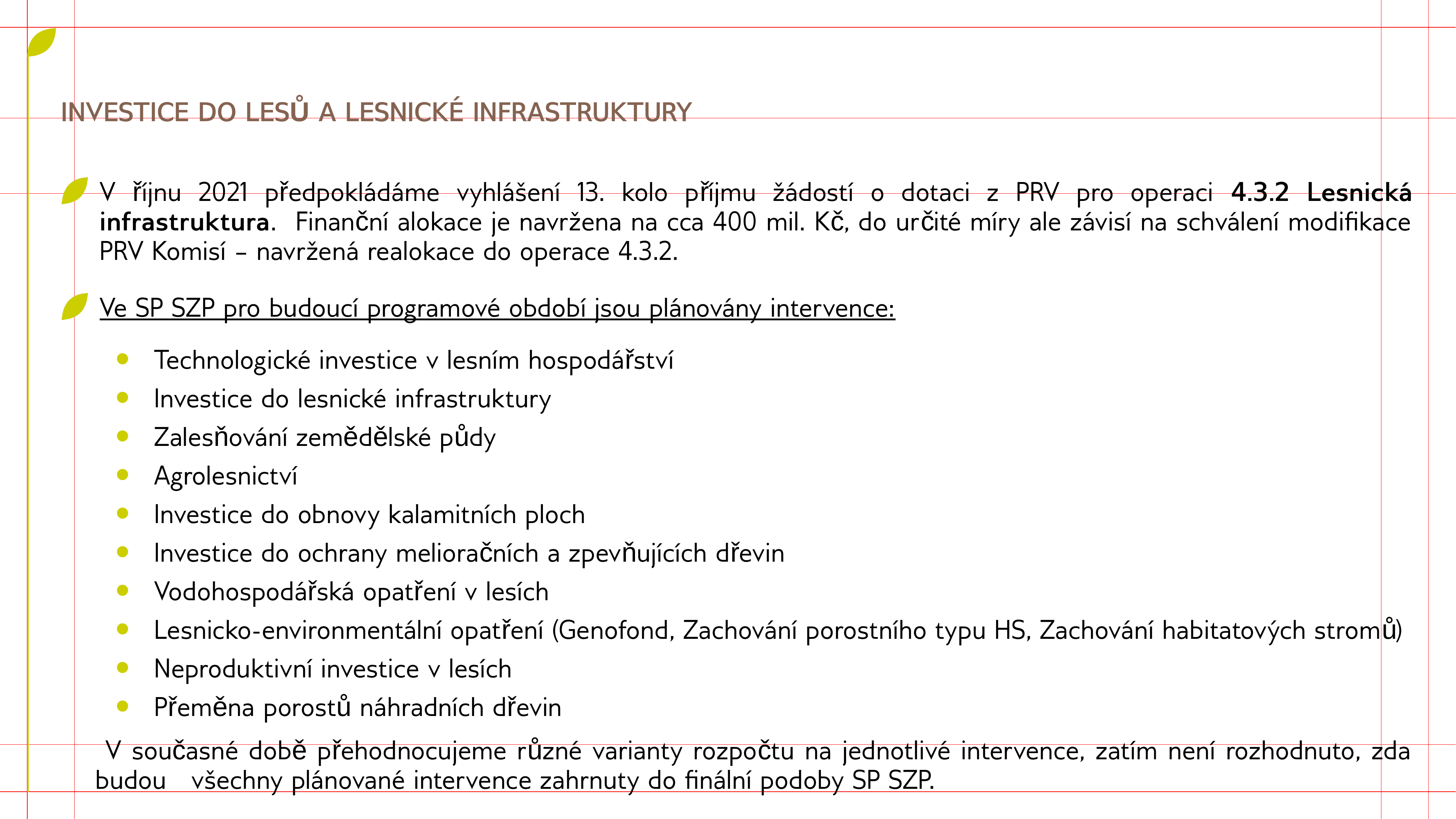

investice do lesů a lesnické infrastruktury
V říjnu 2021 předpokládáme vyhlášení 13. kolo příjmu žádostí o dotaci z PRV pro operaci 4.3.2 Lesnická infrastruktura.  Finanční alokace je navržena na cca 400 mil. Kč, do určité míry ale závisí na schválení modifikace PRV Komisí – navržená realokace do operace 4.3.2.
Ve SP SZP pro budoucí programové období jsou plánovány intervence:
Technologické investice v lesním hospodářství
Investice do lesnické infrastruktury
Zalesňování zemědělské půdy
Agrolesnictví
Investice do obnovy kalamitních ploch
Investice do ochrany melioračních a zpevňujících dřevin
Vodohospodářská opatření v lesích
Lesnicko-environmentální opatření (Genofond, Zachování porostního typu HS, Zachování habitatových stromů)
Neproduktivní investice v lesích
Přeměna porostů náhradních dřevin
 V současné době přehodnocujeme různé varianty rozpočtu na jednotlivé intervence, zatím není rozhodnuto, zda budou   všechny plánované intervence zahrnuty do finální podoby SP SZP.